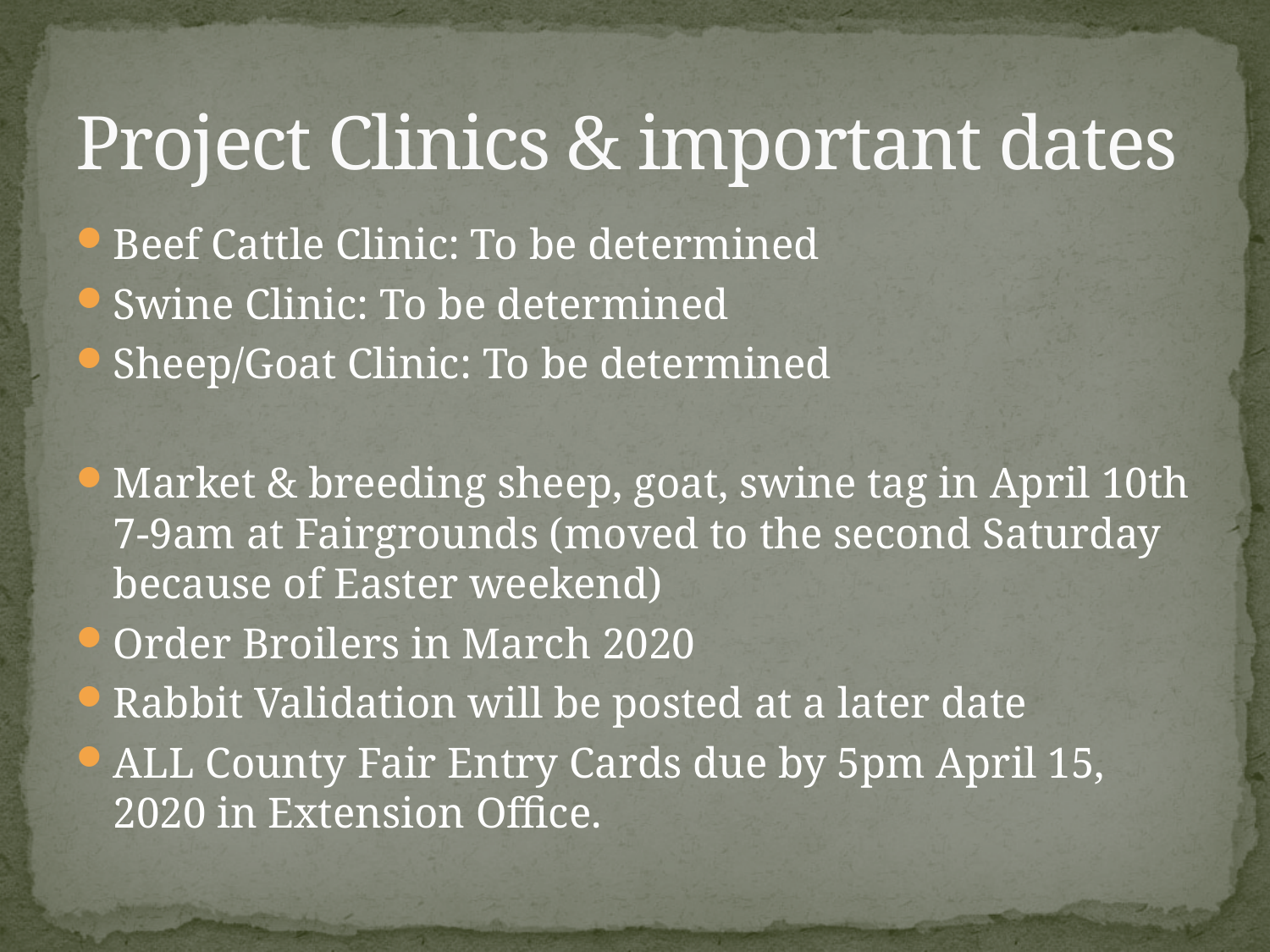

# Project Clinics & important dates
Beef Cattle Clinic: To be determined
Swine Clinic: To be determined
Sheep/Goat Clinic: To be determined

Market & breeding sheep, goat, swine tag in April 10th 7-9am at Fairgrounds (moved to the second Saturday because of Easter weekend)
Order Broilers in March 2020
Rabbit Validation will be posted at a later date
ALL County Fair Entry Cards due by 5pm April 15, 2020 in Extension Office.